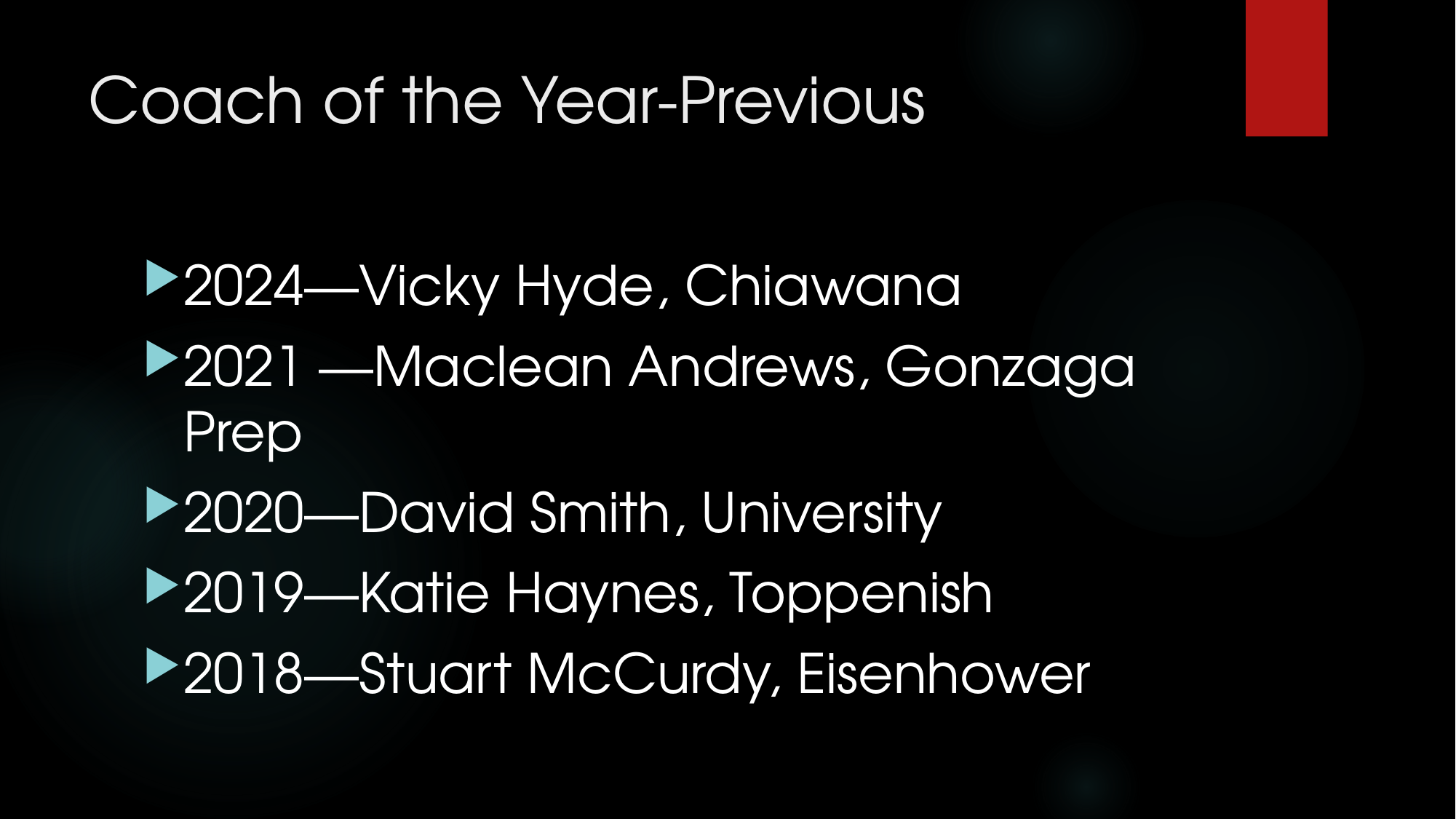

# Coach of the Year-Previous
2024—Vicky Hyde, Chiawana
2021 —Maclean Andrews, Gonzaga Prep
2020—David Smith, University
2019—Katie Haynes, Toppenish
2018—Stuart McCurdy, Eisenhower